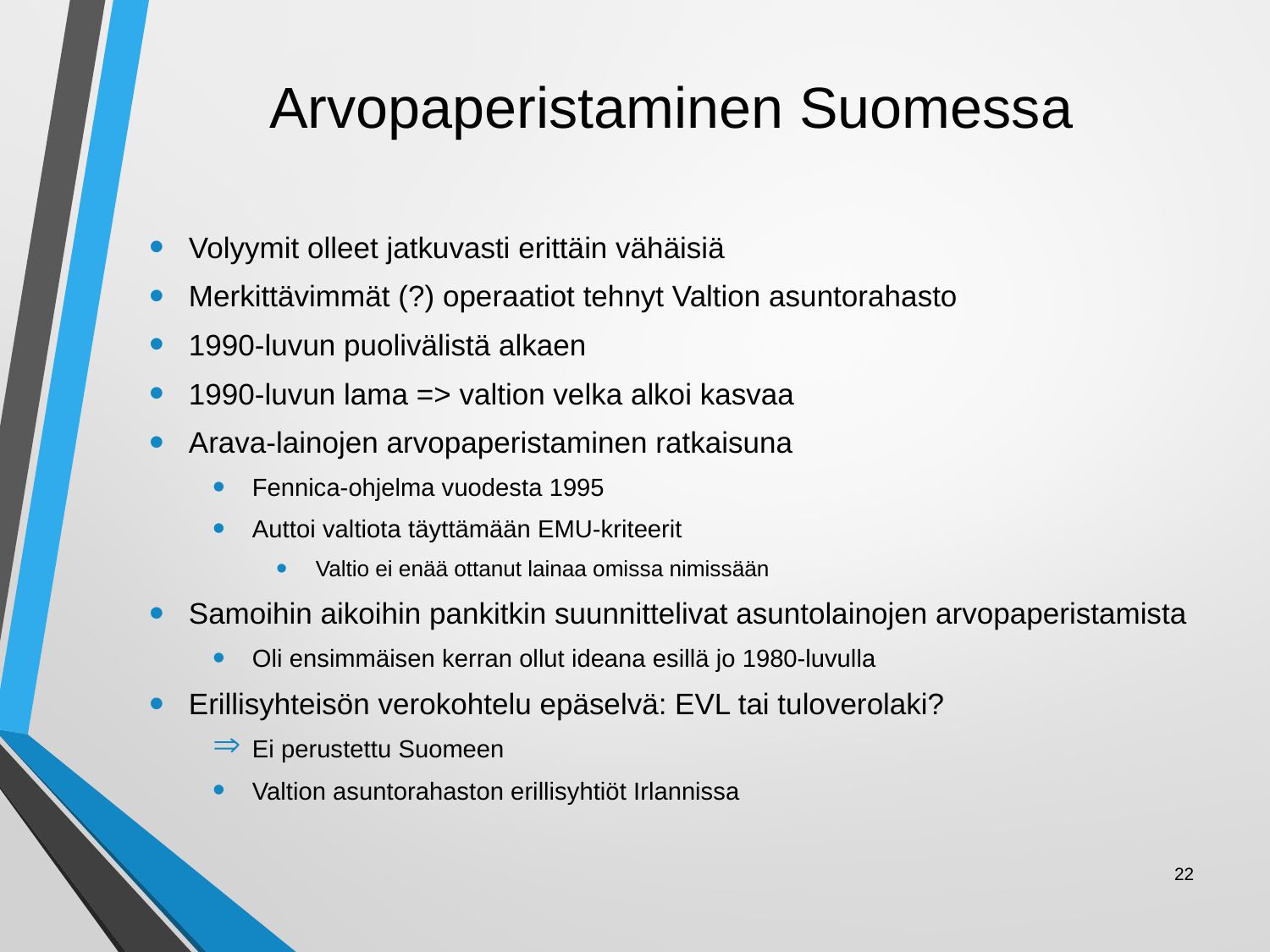

# Arvopaperistaminen Suomessa
Volyymit olleet jatkuvasti erittäin vähäisiä
Merkittävimmät (?) operaatiot tehnyt Valtion asuntorahasto
1990-luvun puolivälistä alkaen
1990-luvun lama => valtion velka alkoi kasvaa
Arava-lainojen arvopaperistaminen ratkaisuna
Fennica-ohjelma vuodesta 1995
Auttoi valtiota täyttämään EMU-kriteerit
Valtio ei enää ottanut lainaa omissa nimissään
Samoihin aikoihin pankitkin suunnittelivat asuntolainojen arvopaperistamista
Oli ensimmäisen kerran ollut ideana esillä jo 1980-luvulla
Erillisyhteisön verokohtelu epäselvä: EVL tai tuloverolaki?
Ei perustettu Suomeen
Valtion asuntorahaston erillisyhtiöt Irlannissa

22